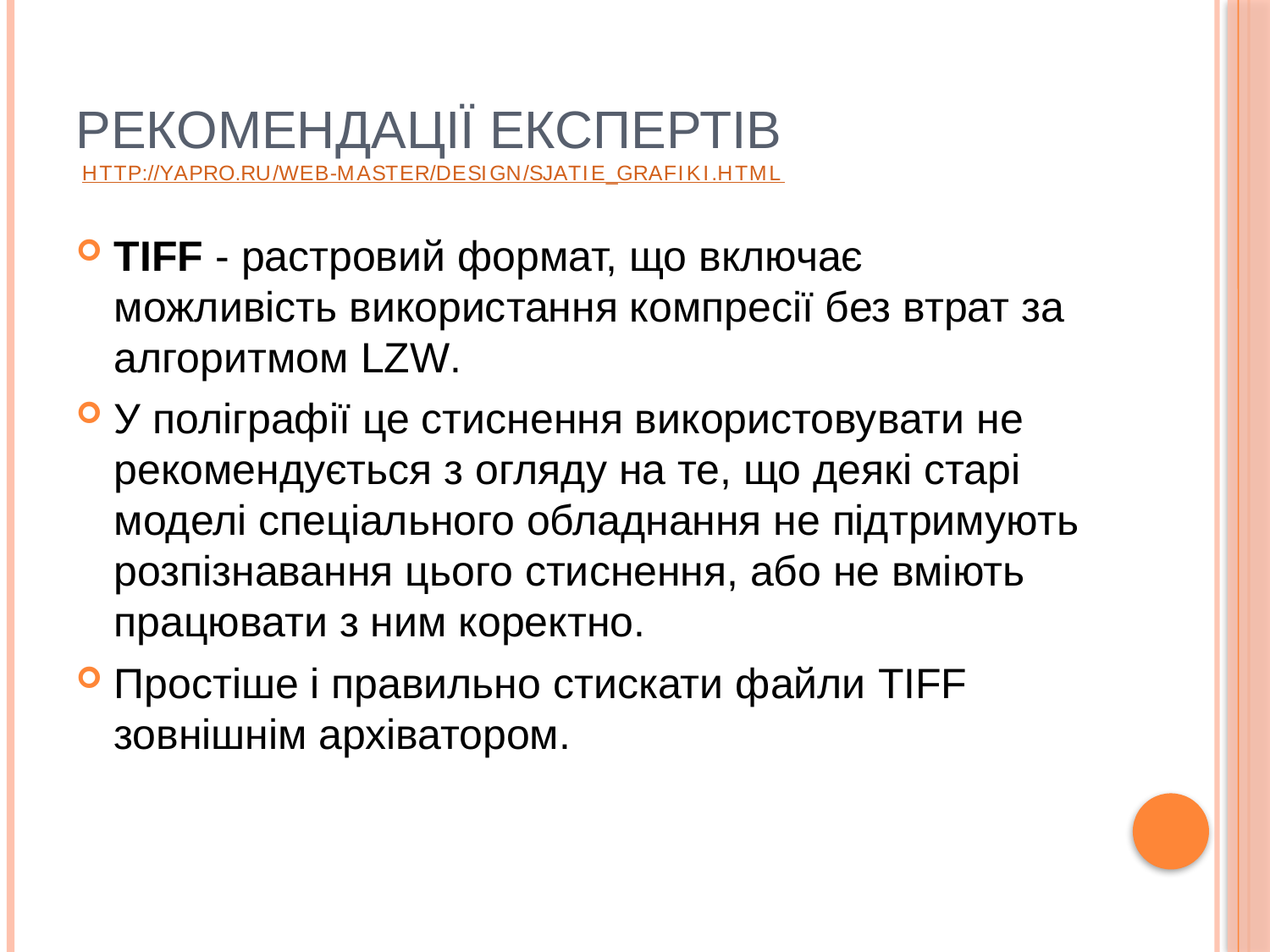

# Рекомендації експертів http://yapro.ru/web-master/design/sjatie_grafiki.html
TIFF - растровий формат, що включає можливість використання компресії без втрат за алгоритмом LZW.
У поліграфії це стиснення використовувати не рекомендується з огляду на те, що деякі старі моделі спеціального обладнання не підтримують розпізнавання цього стиснення, або не вміють працювати з ним коректно.
Простіше і правильно стискати файли TIFF зовнішнім архіватором.